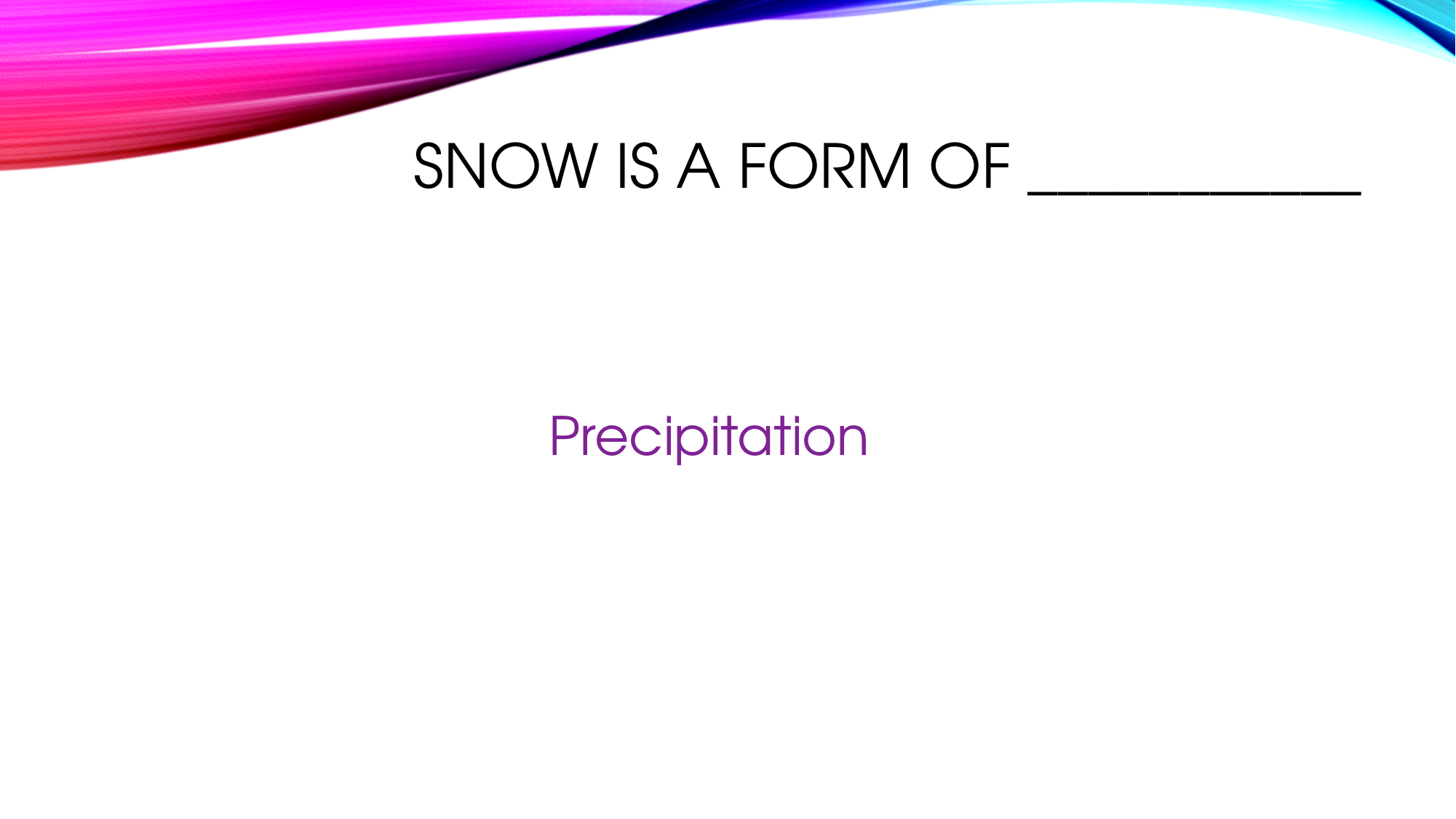

# Snow is a form of ___________
Precipitation